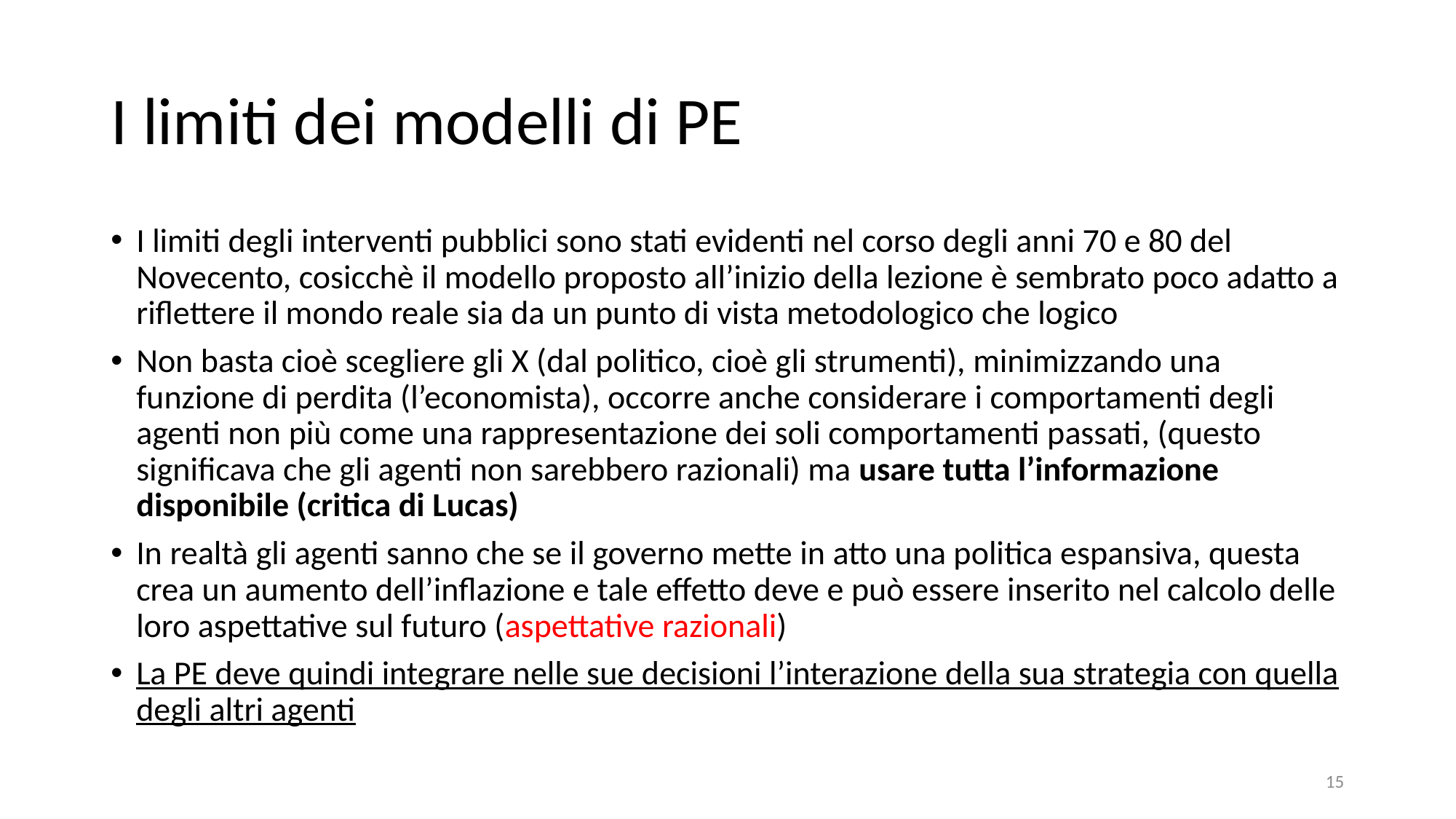

# I limiti dei modelli di PE
I limiti degli interventi pubblici sono stati evidenti nel corso degli anni 70 e 80 del Novecento, cosicchè il modello proposto all’inizio della lezione è sembrato poco adatto a riflettere il mondo reale sia da un punto di vista metodologico che logico
Non basta cioè scegliere gli X (dal politico, cioè gli strumenti), minimizzando una funzione di perdita (l’economista), occorre anche considerare i comportamenti degli agenti non più come una rappresentazione dei soli comportamenti passati, (questo significava che gli agenti non sarebbero razionali) ma usare tutta l’informazione disponibile (critica di Lucas)
In realtà gli agenti sanno che se il governo mette in atto una politica espansiva, questa crea un aumento dell’inflazione e tale effetto deve e può essere inserito nel calcolo delle loro aspettative sul futuro (aspettative razionali)
La PE deve quindi integrare nelle sue decisioni l’interazione della sua strategia con quella degli altri agenti
15